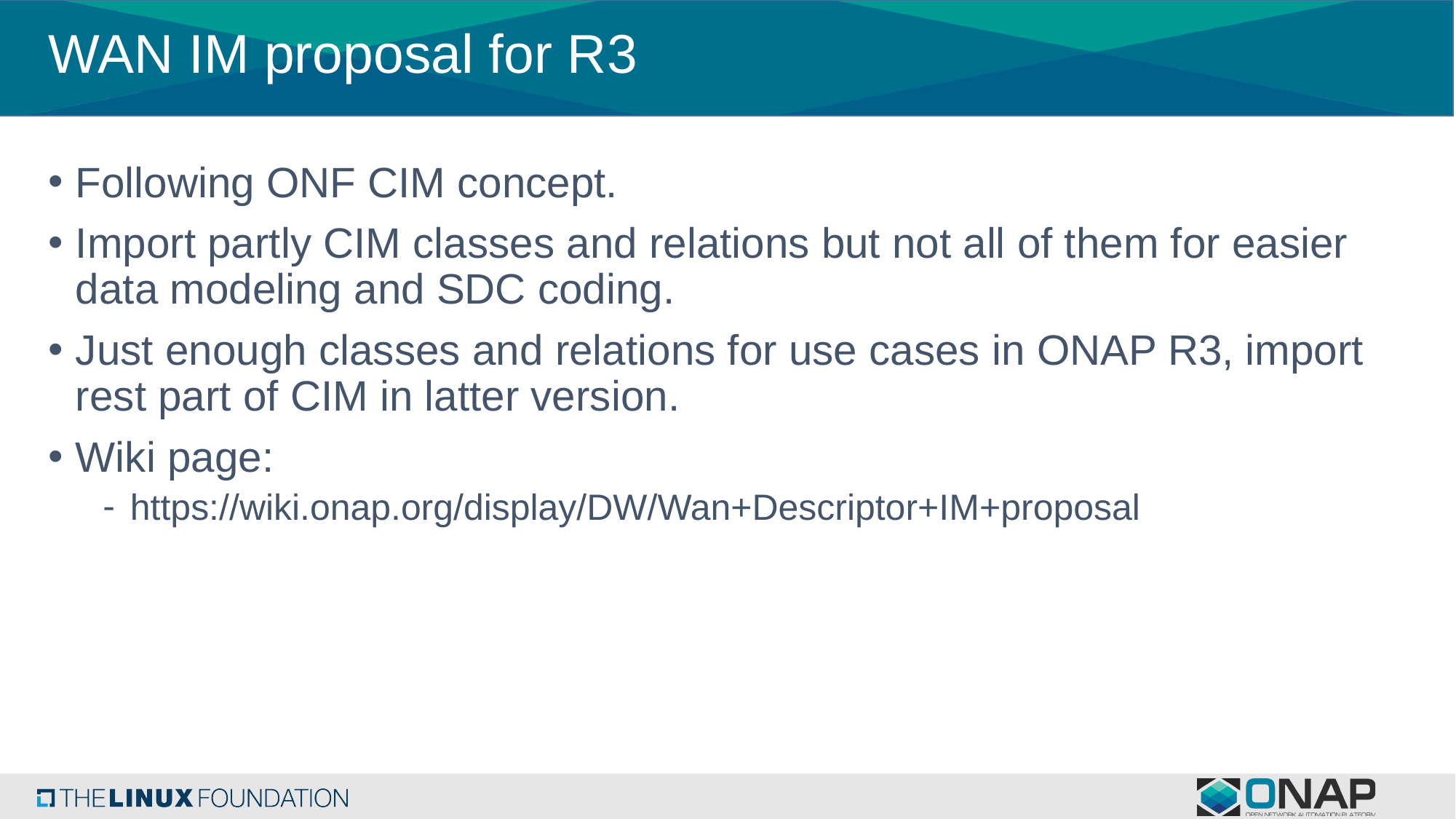

# WAN IM proposal for R3
Following ONF CIM concept.
Import partly CIM classes and relations but not all of them for easier data modeling and SDC coding.
Just enough classes and relations for use cases in ONAP R3, import rest part of CIM in latter version.
Wiki page:
https://wiki.onap.org/display/DW/Wan+Descriptor+IM+proposal